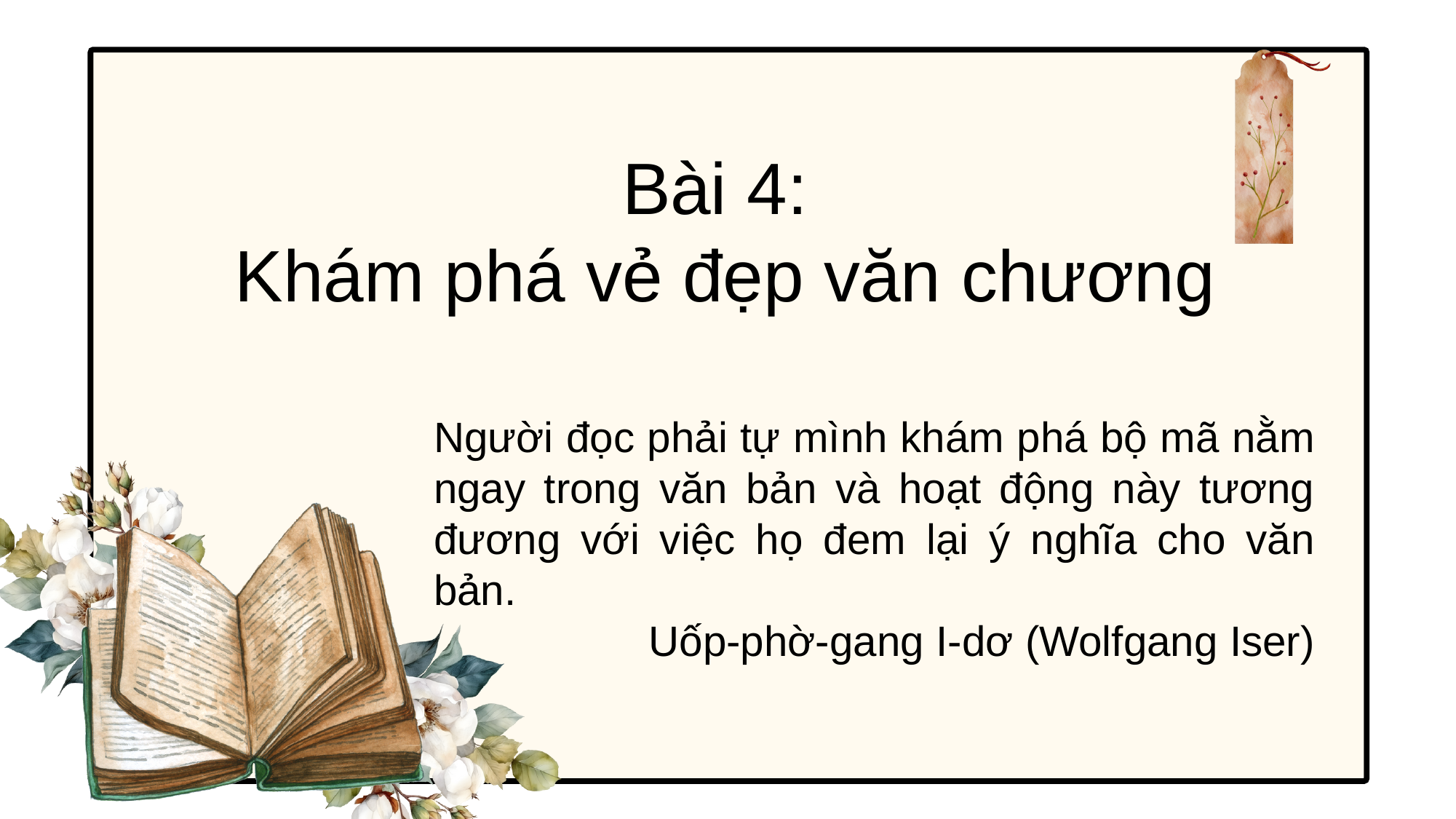

Bài 4:
Khám phá vẻ đẹp văn chương
Người đọc phải tự mình khám phá bộ mã nằm ngay trong văn bản và hoạt động này tương đương với việc họ đem lại ý nghĩa cho văn bản.
Uốp-phờ-gang I-dơ (Wolfgang Iser)